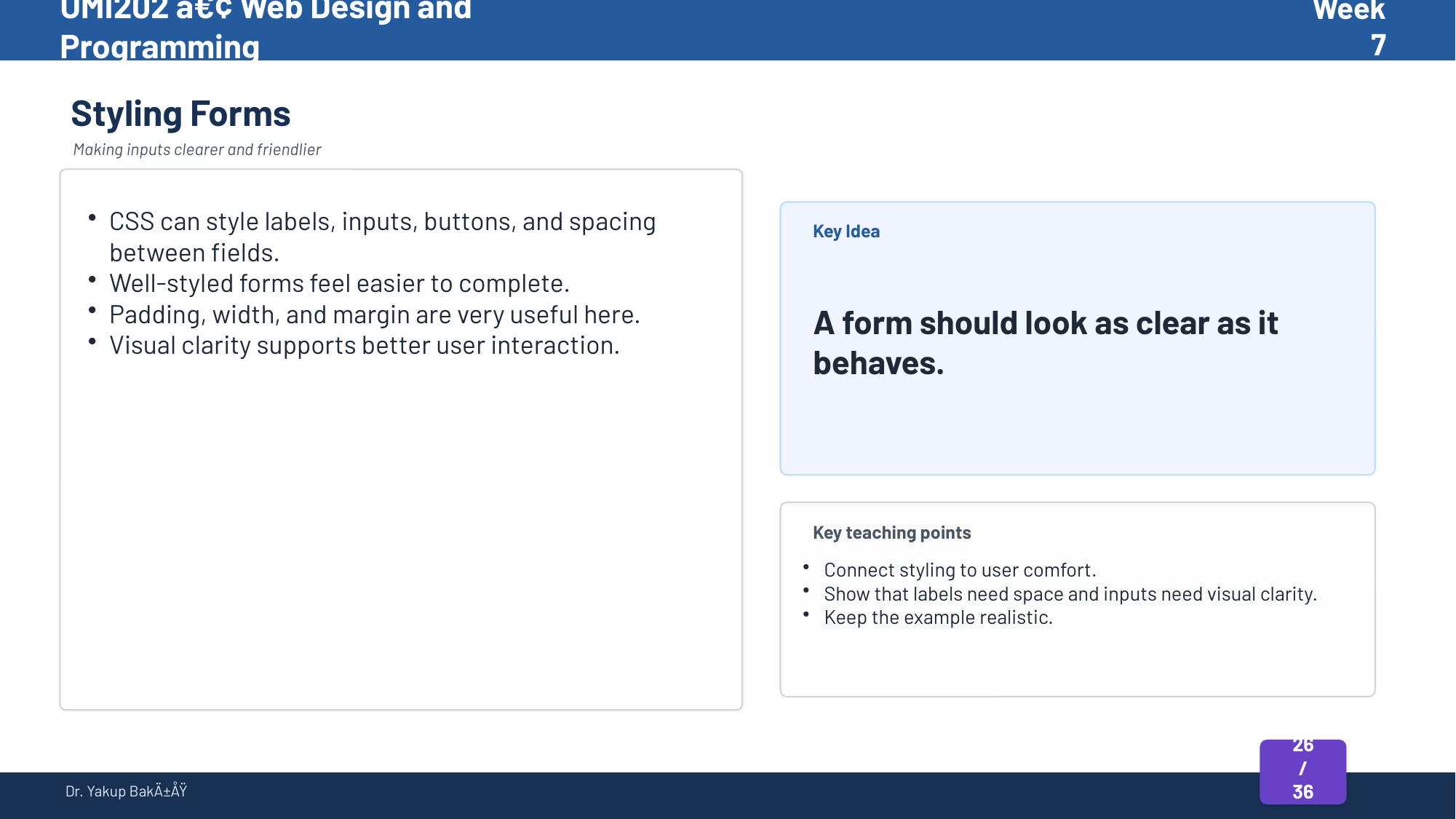

UMI202 â€¢ Web Design and Programming
Week 7
Styling Forms
Making inputs clearer and friendlier

CSS can style labels, inputs, buttons, and spacing between fields.
Well-styled forms feel easier to complete.
Padding, width, and margin are very useful here.
Visual clarity supports better user interaction.

Key Idea
A form should look as clear as it behaves.

Key teaching points
Connect styling to user comfort.
Show that labels need space and inputs need visual clarity.
Keep the example realistic.

26 / 36

Dr. Yakup BakÄ±ÅŸ